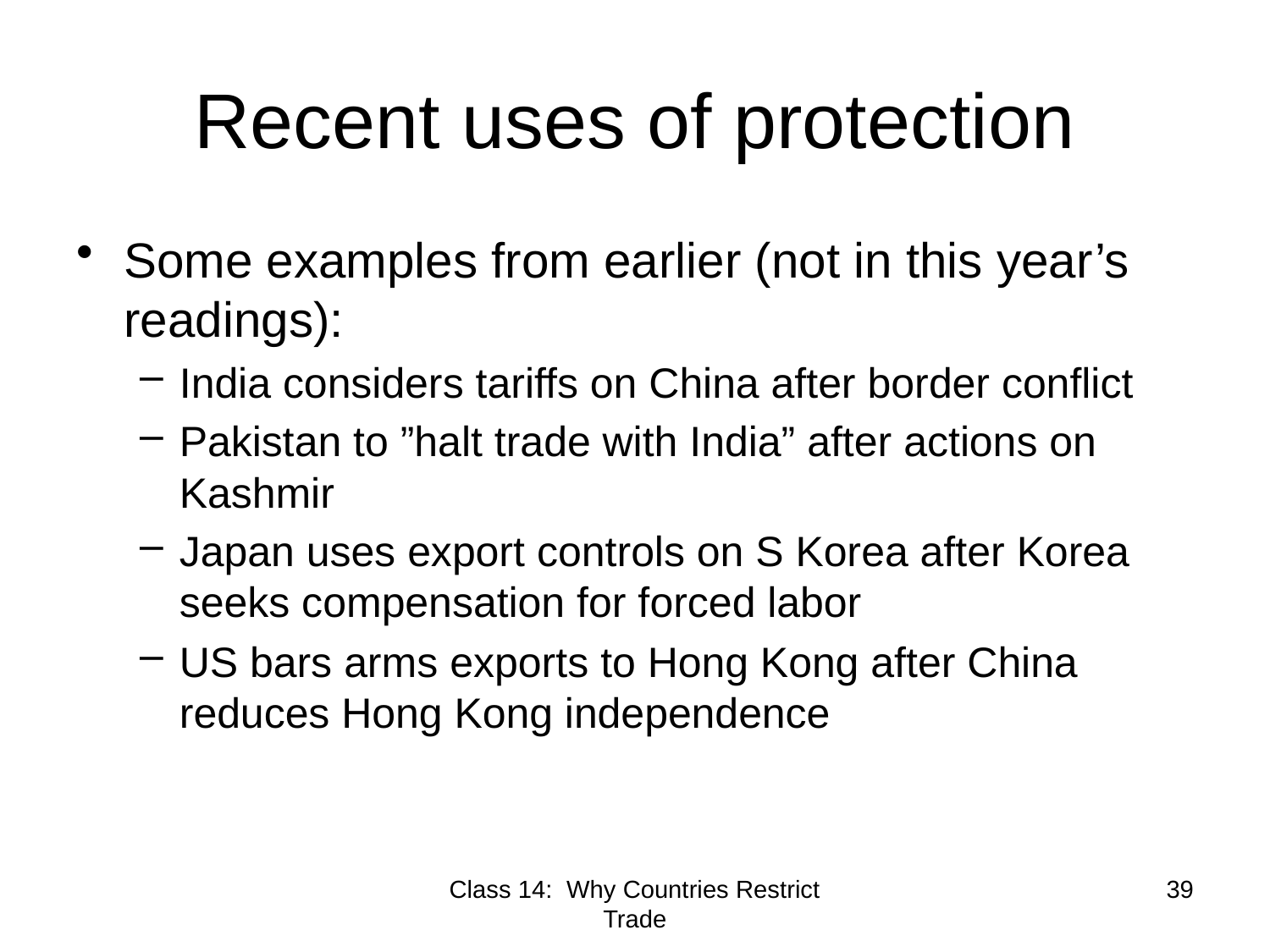

# Recent uses of protection
Some examples from earlier (not in this year’s readings):
India considers tariffs on China after border conflict
Pakistan to ”halt trade with India” after actions on Kashmir
Japan uses export controls on S Korea after Korea seeks compensation for forced labor
US bars arms exports to Hong Kong after China reduces Hong Kong independence

Class 14:  Why Countries Restrict Trade
39